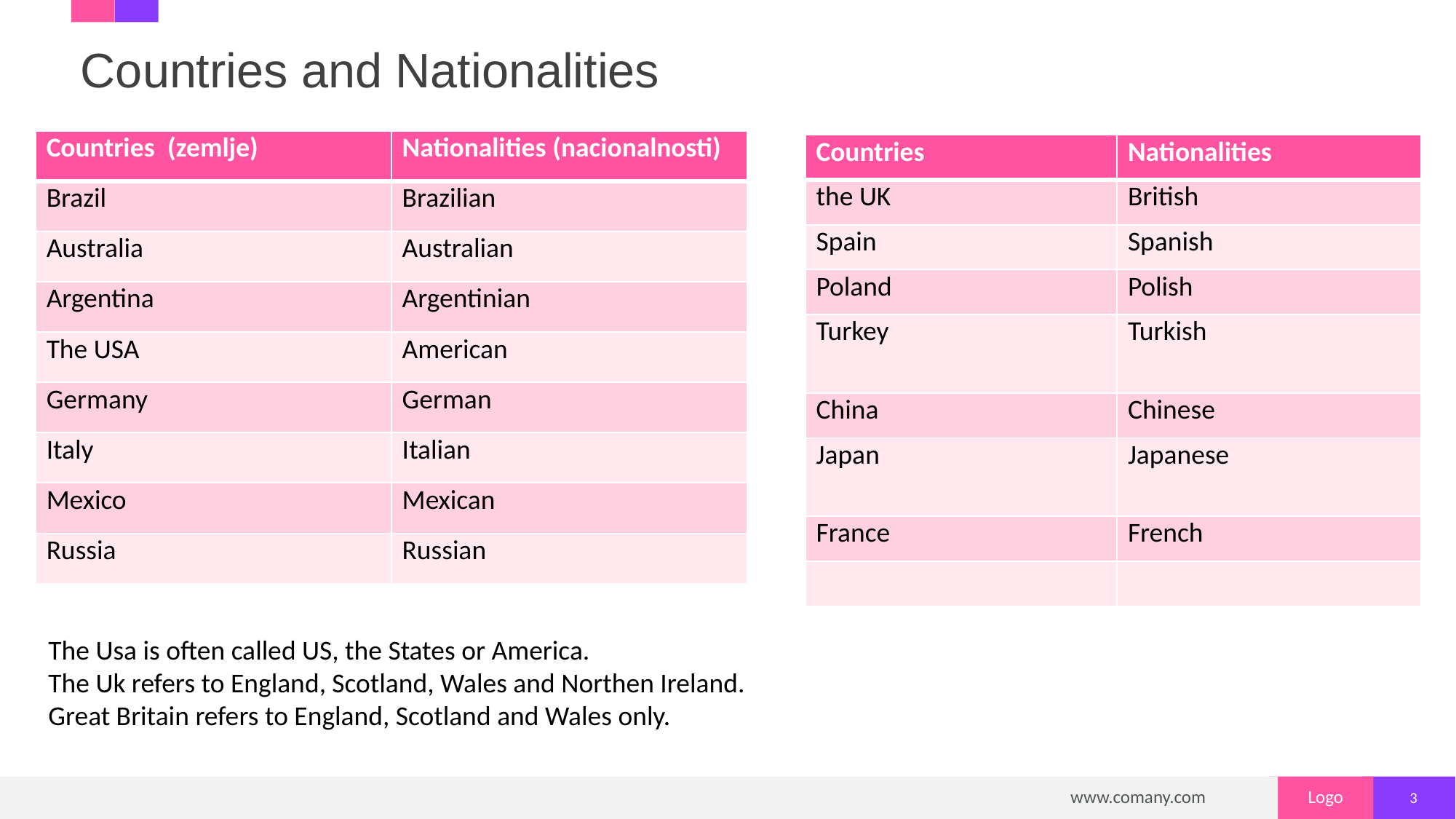

# Countries and Nationalities
| Countries (zemlje) | Nationalities (nacionalnosti) |
| --- | --- |
| Brazil | Brazilian |
| Australia | Australian |
| Argentina | Argentinian |
| The USA | American |
| Germany | German |
| Italy | Italian |
| Mexico | Mexican |
| Russia | Russian |
| Countries | Nationalities |
| --- | --- |
| the UK | British |
| Spain | Spanish |
| Poland | Polish |
| Turkey | Turkish |
| China | Chinese |
| Japan | Japanese |
| France | French |
|  |  |
The Usa is often called US, the States or America.
The Uk refers to England, Scotland, Wales and Northen Ireland.
Great Britain refers to England, Scotland and Wales only.

3